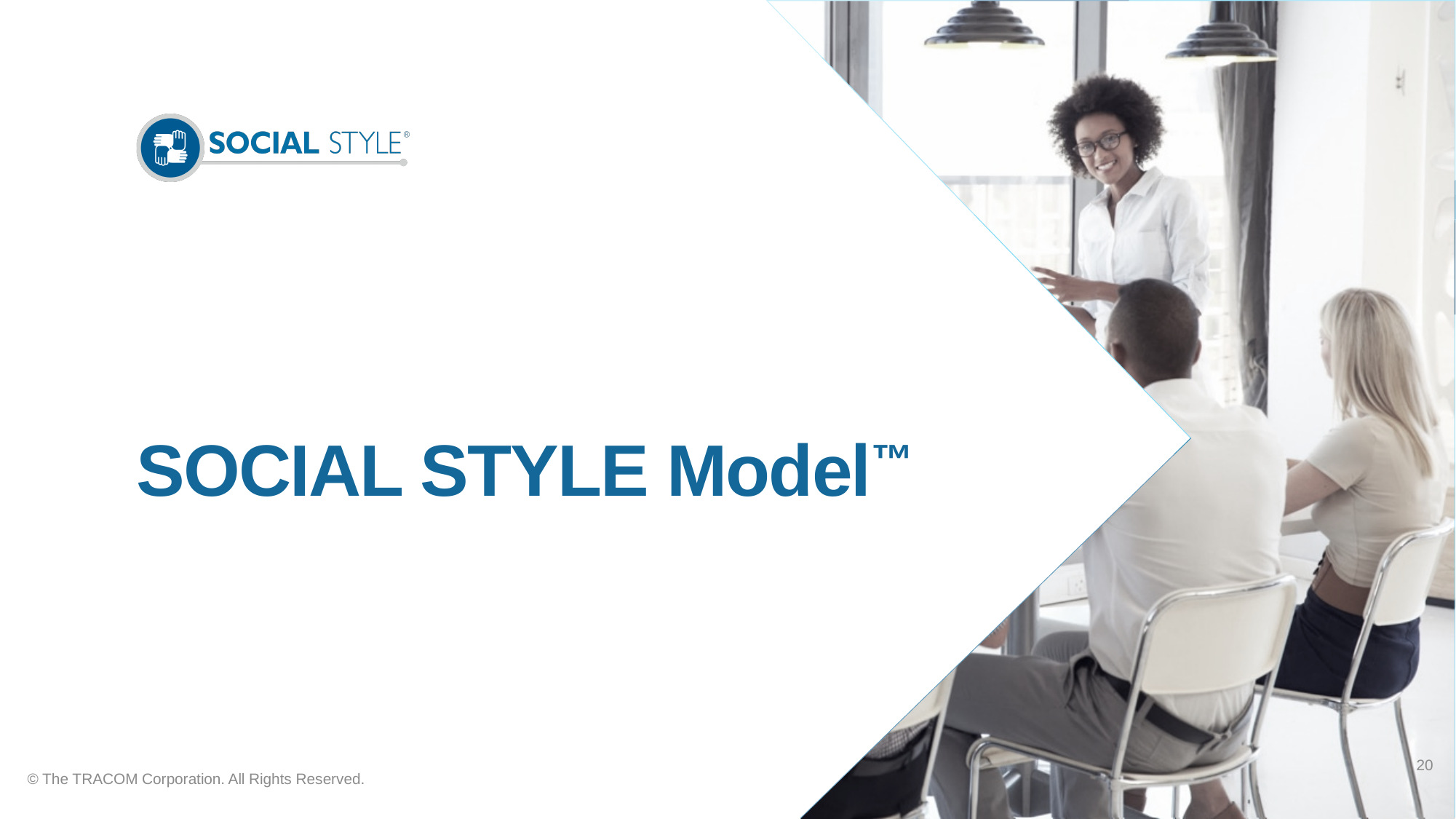

# SOCIAL STYLE Model™
20
© The TRACOM Corporation. All Rights Reserved.